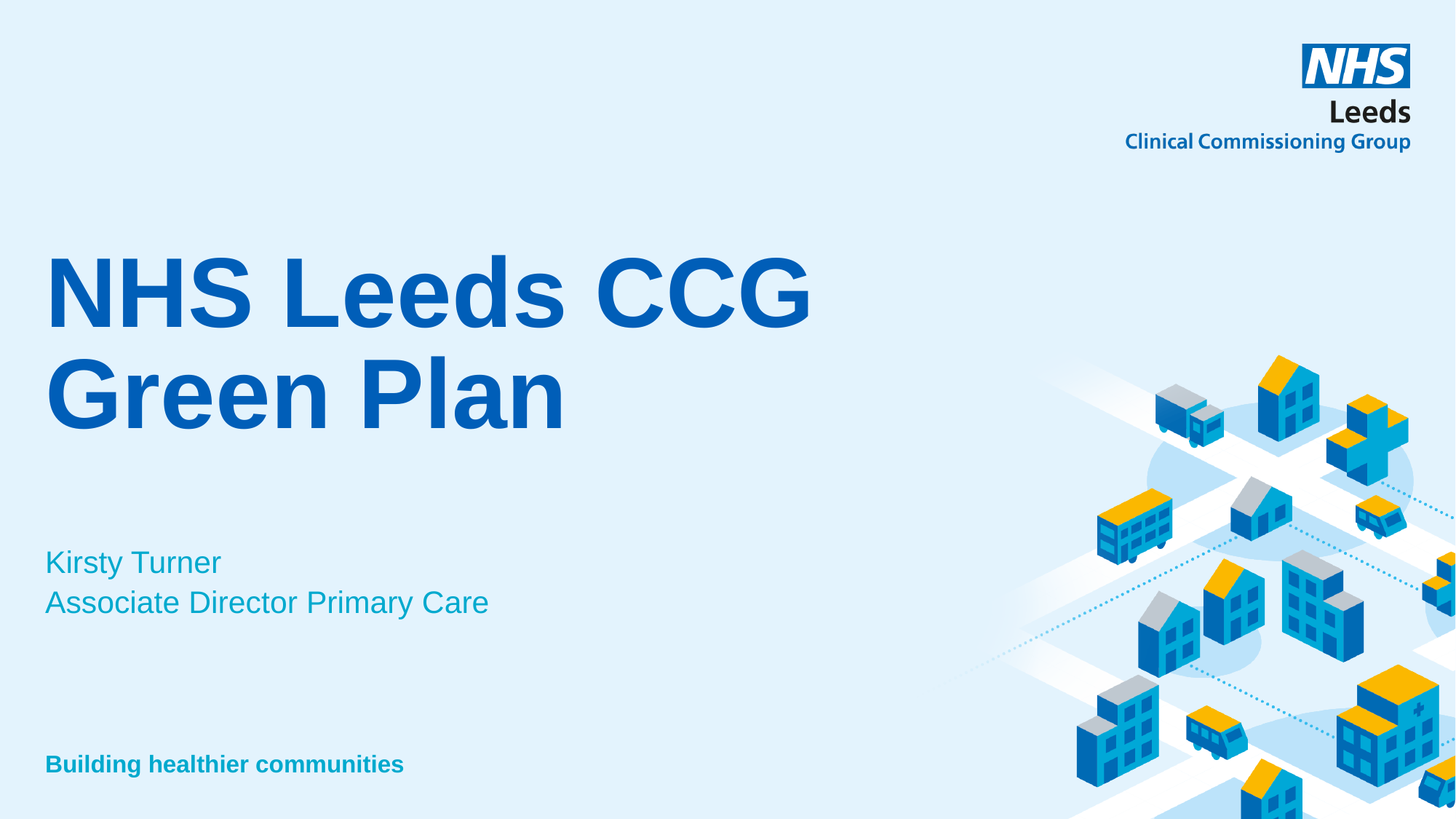

# NHS Leeds CCG Green Plan

Kirsty Turner
Associate Director Primary Care